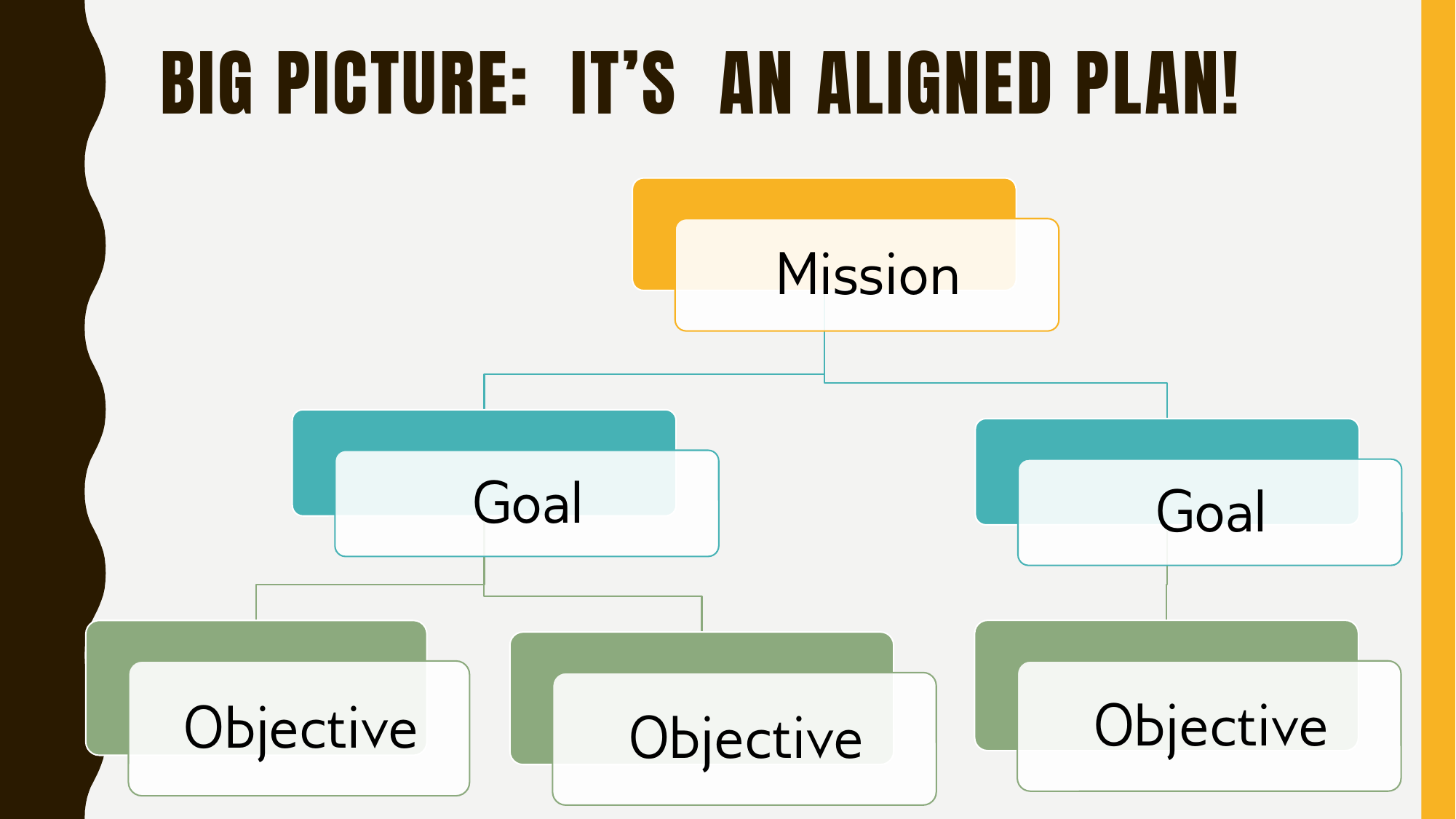

# Big Picture:  It’s  an aligned plan!
Mission
Goal
Objective
Objective
Goal
Objective